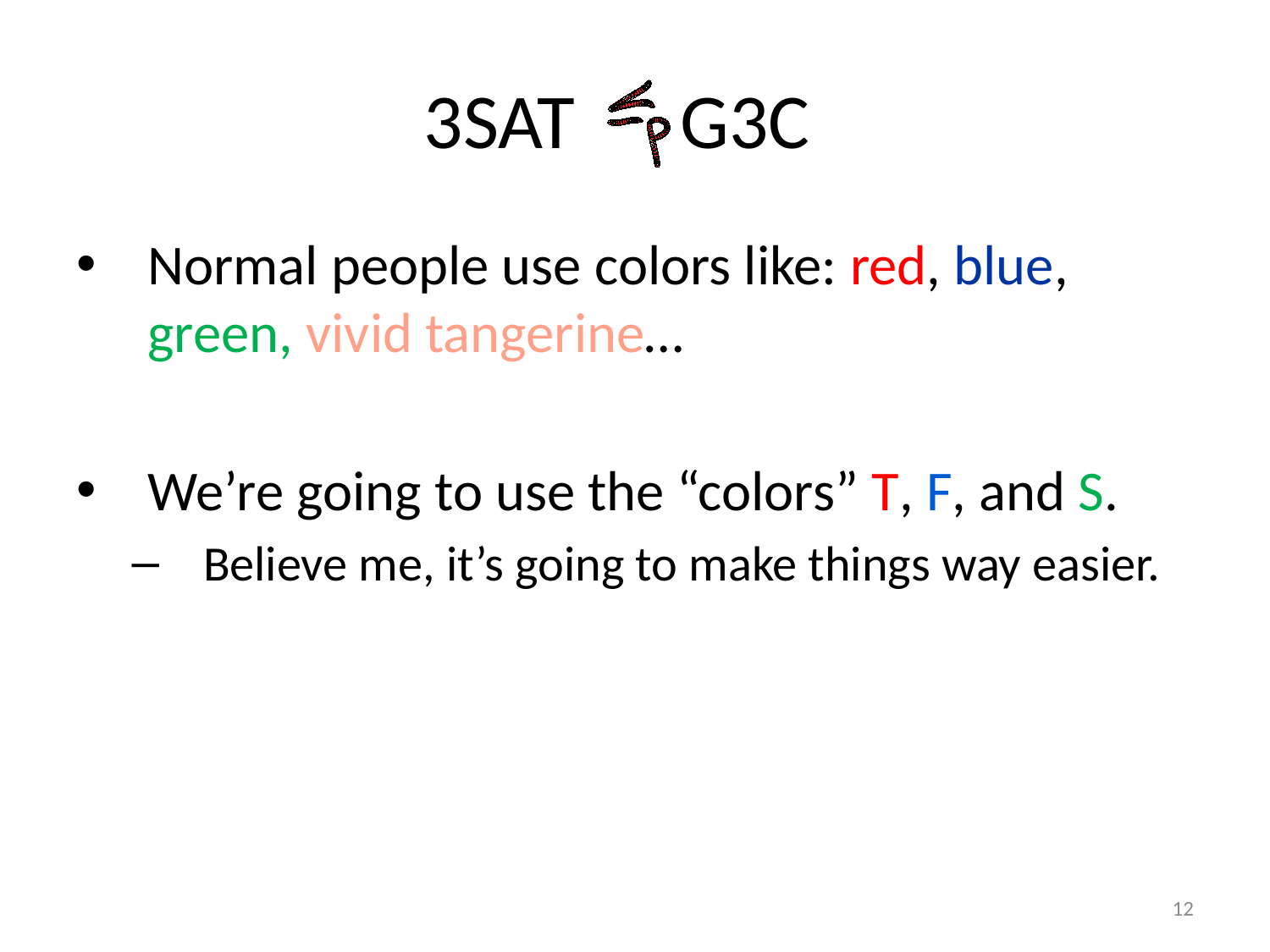

# 3SAT      G3C

Normal people use colors like: red, blue, green, vivid tangerine…

We’re going to use the “colors” T, F, and S.
Believe me, it’s going to make things way easier.
12